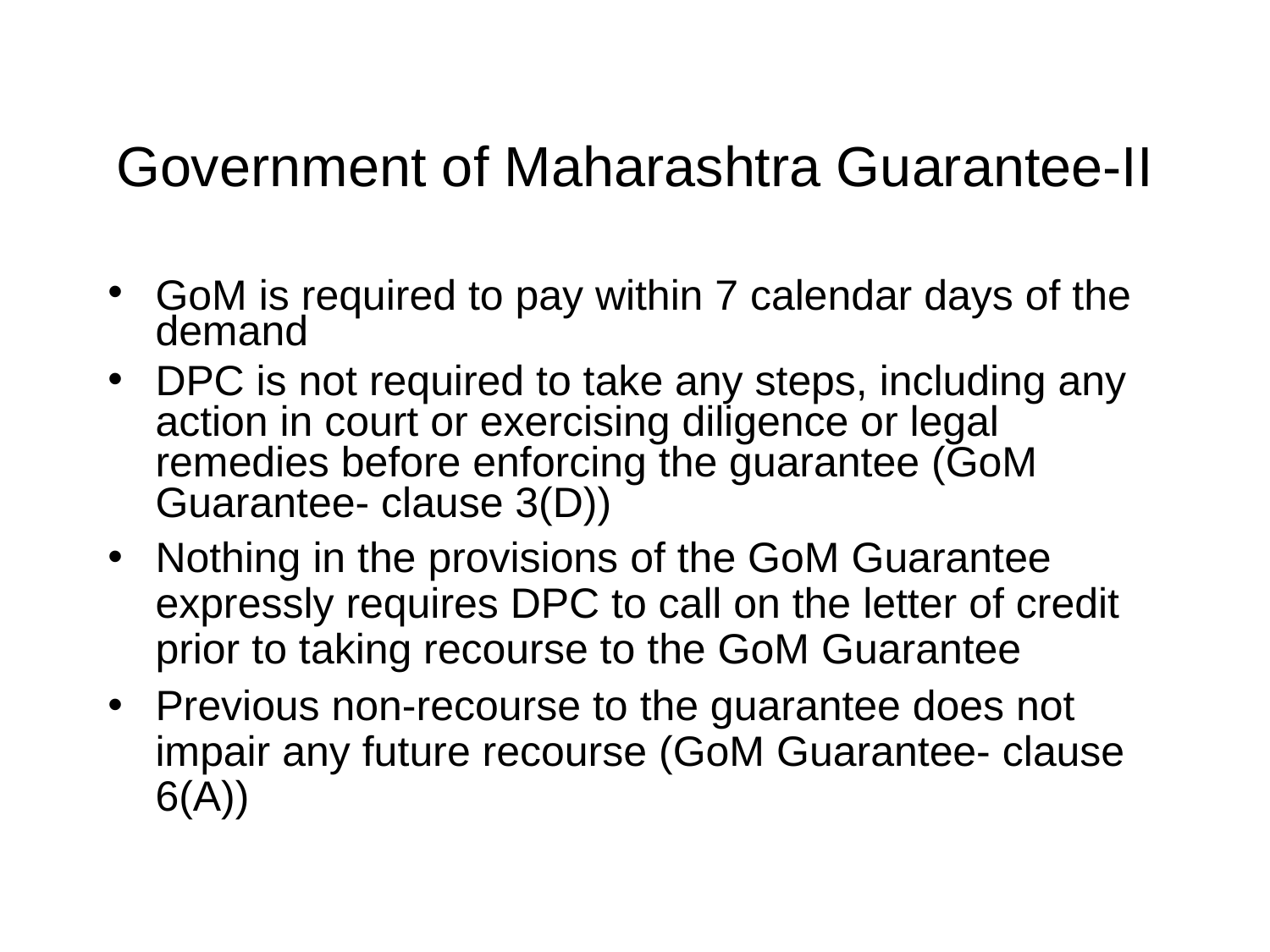

# Government of Maharashtra Guarantee-II
GoM is required to pay within 7 calendar days of the demand
DPC is not required to take any steps, including any action in court or exercising diligence or legal remedies before enforcing the guarantee (GoM Guarantee- clause 3(D))
Nothing in the provisions of the GoM Guarantee expressly requires DPC to call on the letter of credit prior to taking recourse to the GoM Guarantee
Previous non-recourse to the guarantee does not impair any future recourse (GoM Guarantee- clause 6(A))